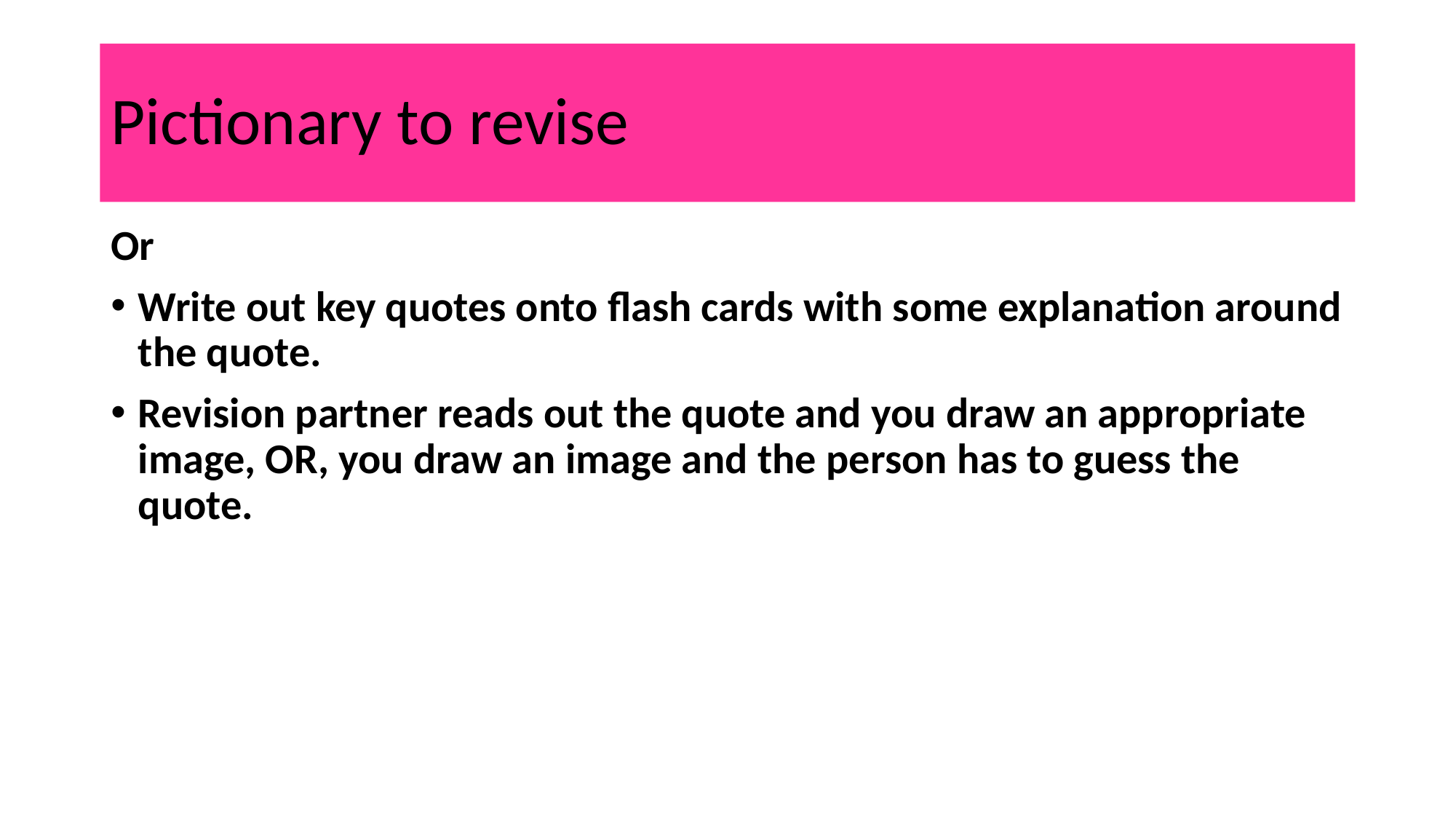

# Pictionary to revise
Or
Write out key quotes onto flash cards with some explanation around the quote.
Revision partner reads out the quote and you draw an appropriate image, OR, you draw an image and the person has to guess the quote.